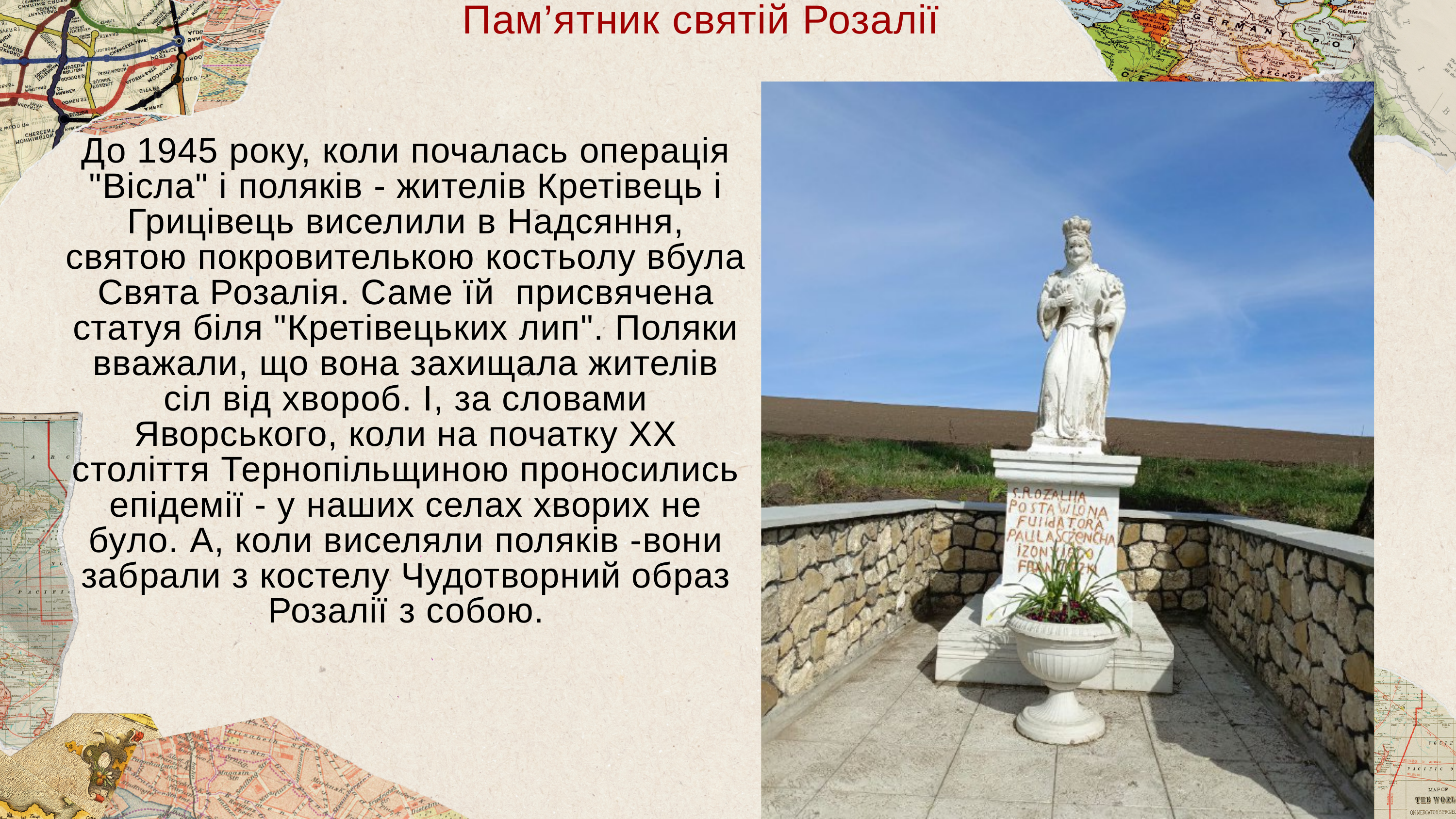

Пам’ятник святій Розалії

До 1945 року, коли почалась операція "Вісла" і поляків - жителів Кретівець і Грицівець виселили в Надсяння, святою покровителькою костьолу вбула Свята Розалія. Саме їй  присвячена статуя біля "Кретівецьких лип". Поляки вважали, що вона захищала жителів сіл від хвороб. І, за словами Яворського, коли на початку XX століття Тернопільщиною проносились епідемії - у наших селах хворих не було. А, коли виселяли поляків -вони забрали з костелу Чудотворний образ Розалії з собою.